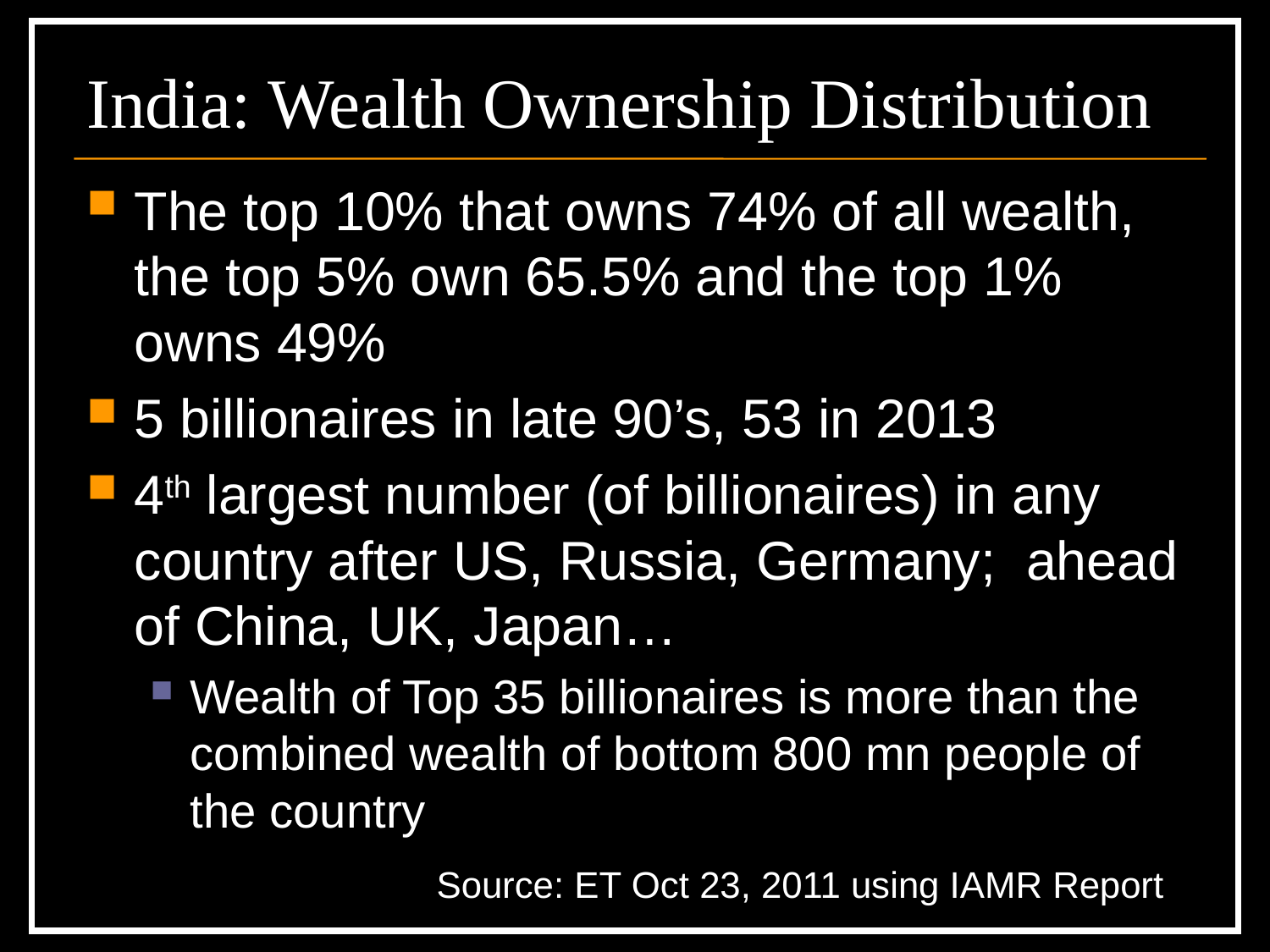

India: Wealth Ownership Distribution
The top 10% that owns 74% of all wealth, the top 5% own 65.5% and the top 1% owns 49%
5 billionaires in late 90’s, 53 in 2013
4th largest number (of billionaires) in any country after US, Russia, Germany;  ahead of China, UK, Japan…
Wealth of Top 35 billionaires is more than the combined wealth of bottom 800 mn people of the country
Source: ET Oct 23, 2011 using IAMR Report